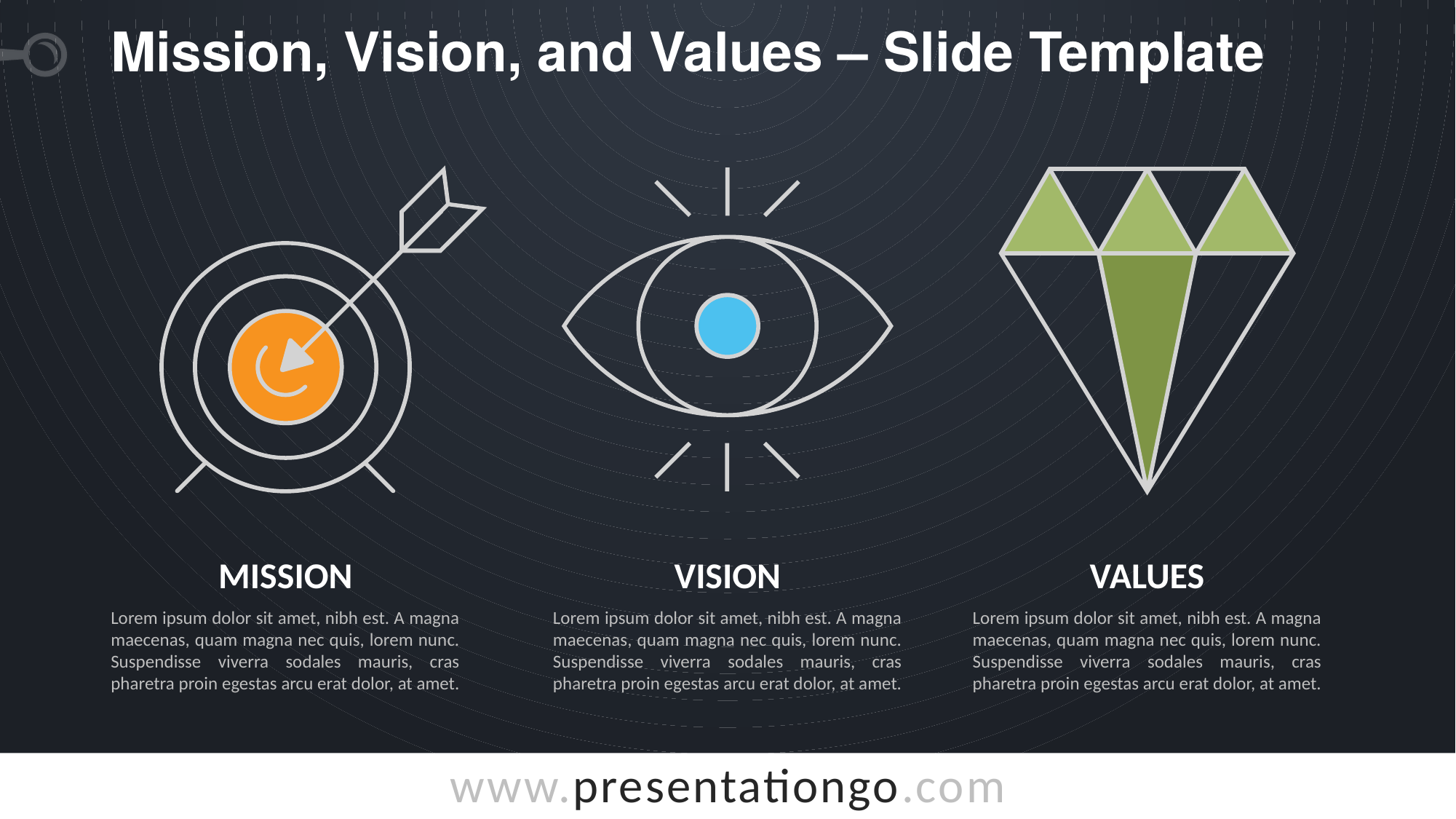

# Mission, Vision, and Values – Slide Template

Mission
Lorem ipsum dolor sit amet, nibh est. A magna maecenas, quam magna nec quis, lorem nunc. Suspendisse viverra sodales mauris, cras pharetra proin egestas arcu erat dolor, at amet.
Vision
Lorem ipsum dolor sit amet, nibh est. A magna maecenas, quam magna nec quis, lorem nunc. Suspendisse viverra sodales mauris, cras pharetra proin egestas arcu erat dolor, at amet.
Values
Lorem ipsum dolor sit amet, nibh est. A magna maecenas, quam magna nec quis, lorem nunc. Suspendisse viverra sodales mauris, cras pharetra proin egestas arcu erat dolor, at amet.